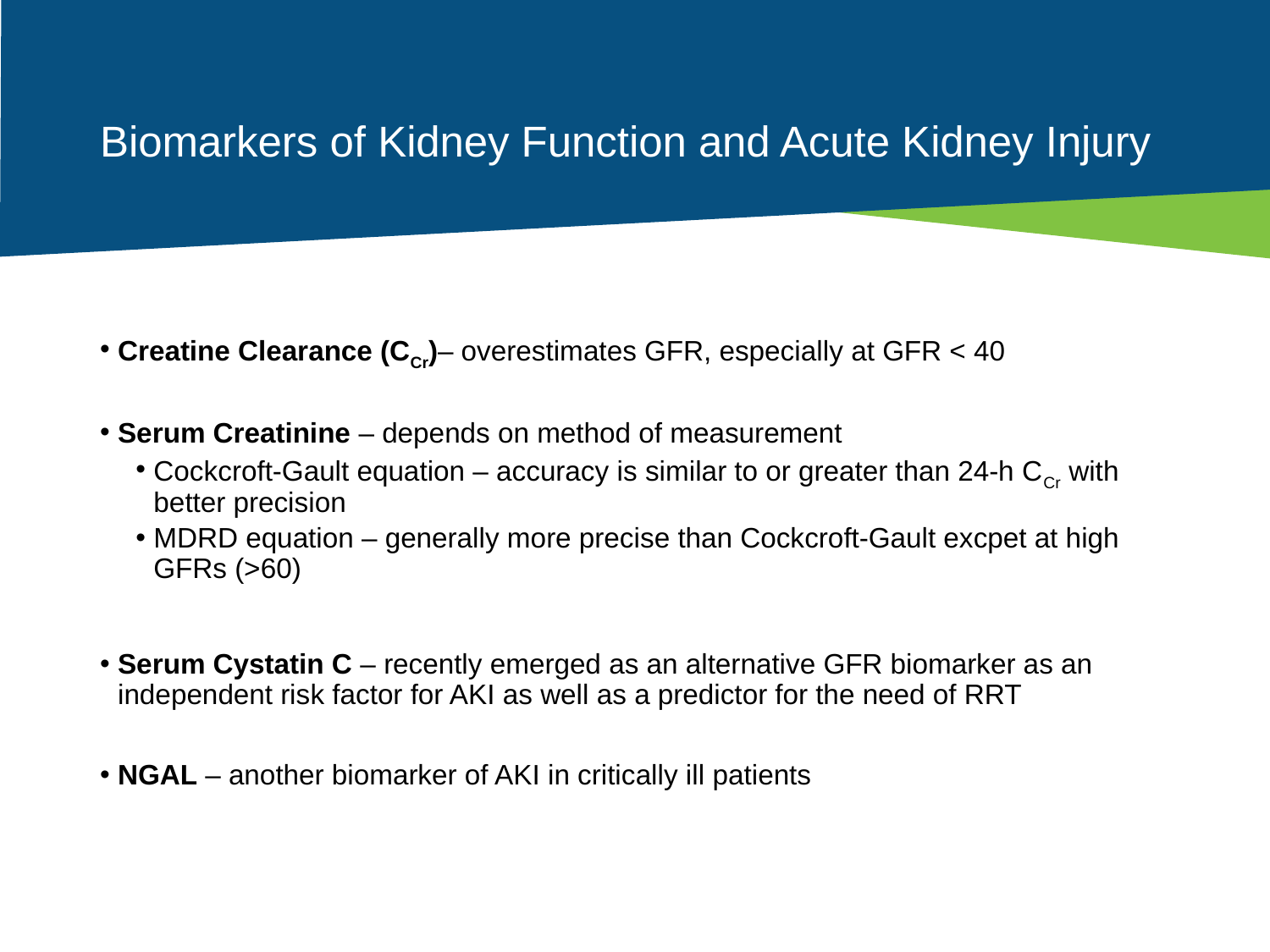

# Biomarkers of Kidney Function and Acute Kidney Injury
Creatine Clearance (CCr)– overestimates GFR, especially at GFR < 40

Serum Creatinine – depends on method of measurement
Cockcroft-Gault equation – accuracy is similar to or greater than 24-h CCr with better precision
MDRD equation – generally more precise than Cockcroft-Gault excpet at high GFRs (>60)

Serum Cystatin C – recently emerged as an alternative GFR biomarker as an independent risk factor for AKI as well as a predictor for the need of RRT

NGAL – another biomarker of AKI in critically ill patients